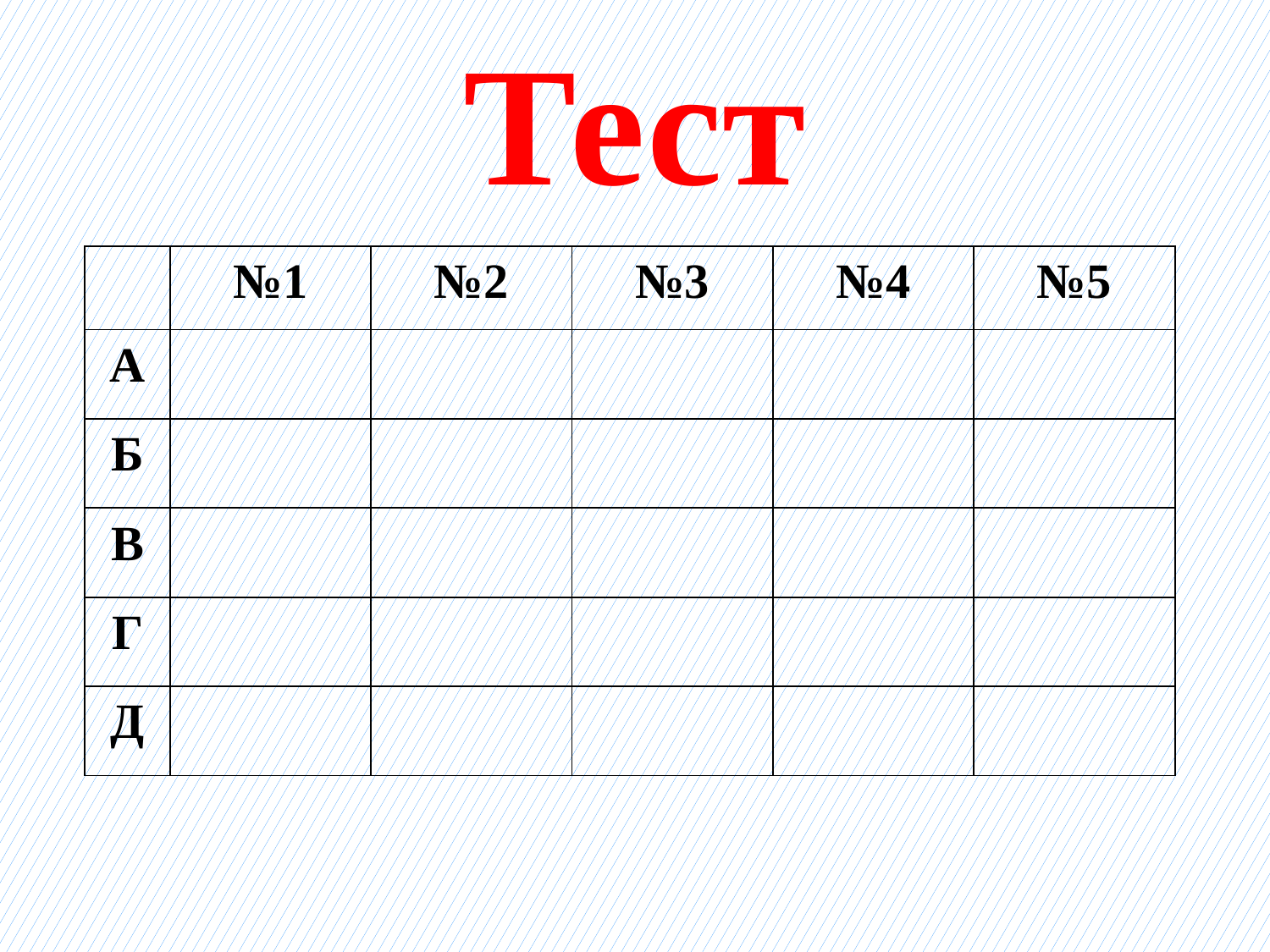

# Тест
|  | №1 | №2 | №3 | №4 | №5 |
| --- | --- | --- | --- | --- | --- |
| А |  |  |  |  |  |
| Б |  |  |  |  |  |
| В |  |  |  |  |  |
| Г |  |  |  |  |  |
| Д |  |  |  |  |  |